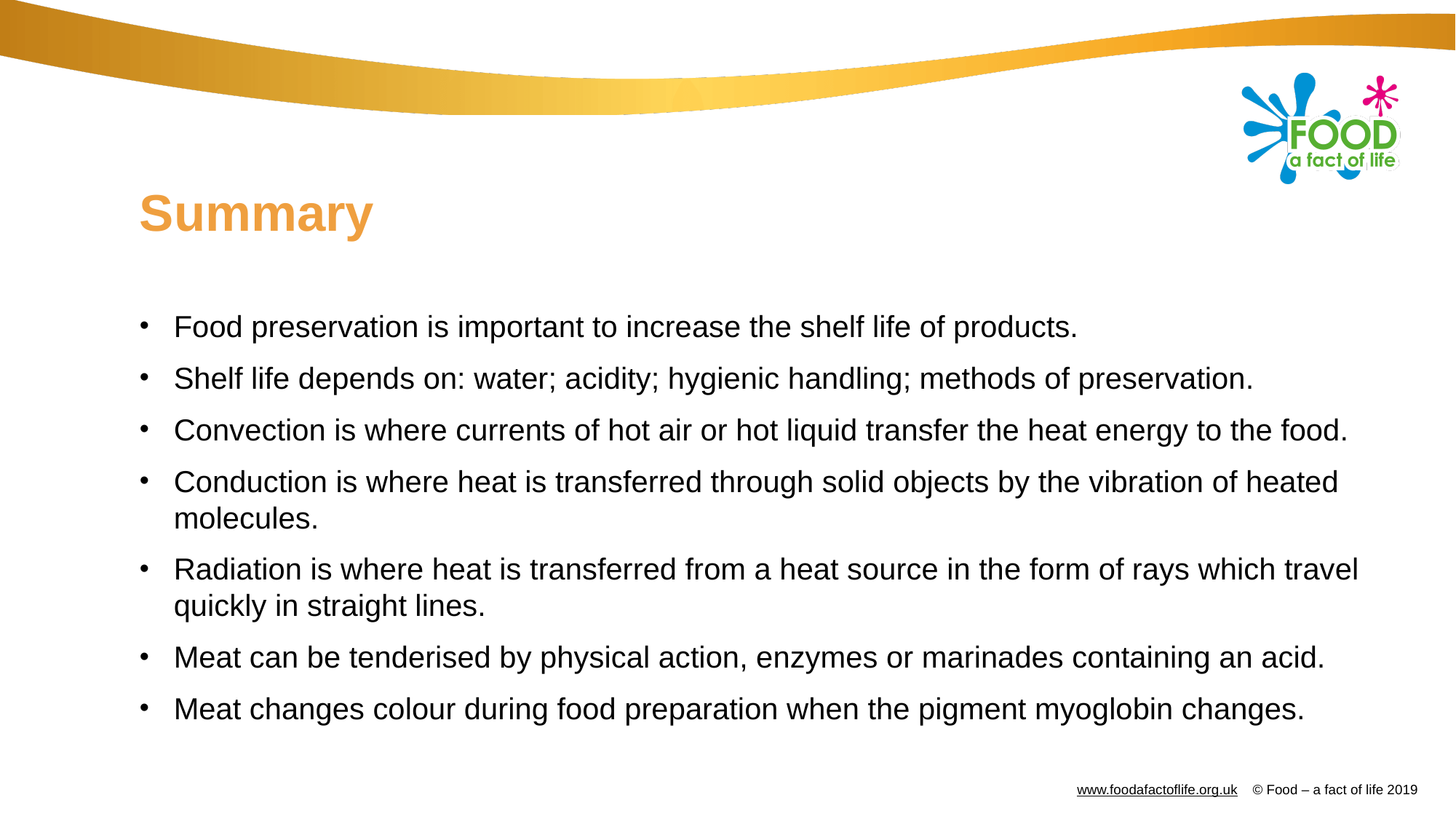

# Summary
Food preservation is important to increase the shelf life of products.
Shelf life depends on: water; acidity; hygienic handling; methods of preservation.
Convection is where currents of hot air or hot liquid transfer the heat energy to the food.
Conduction is where heat is transferred through solid objects by the vibration of heated molecules.
Radiation is where heat is transferred from a heat source in the form of rays which travel quickly in straight lines.
Meat can be tenderised by physical action, enzymes or marinades containing an acid.
Meat changes colour during food preparation when the pigment myoglobin changes.